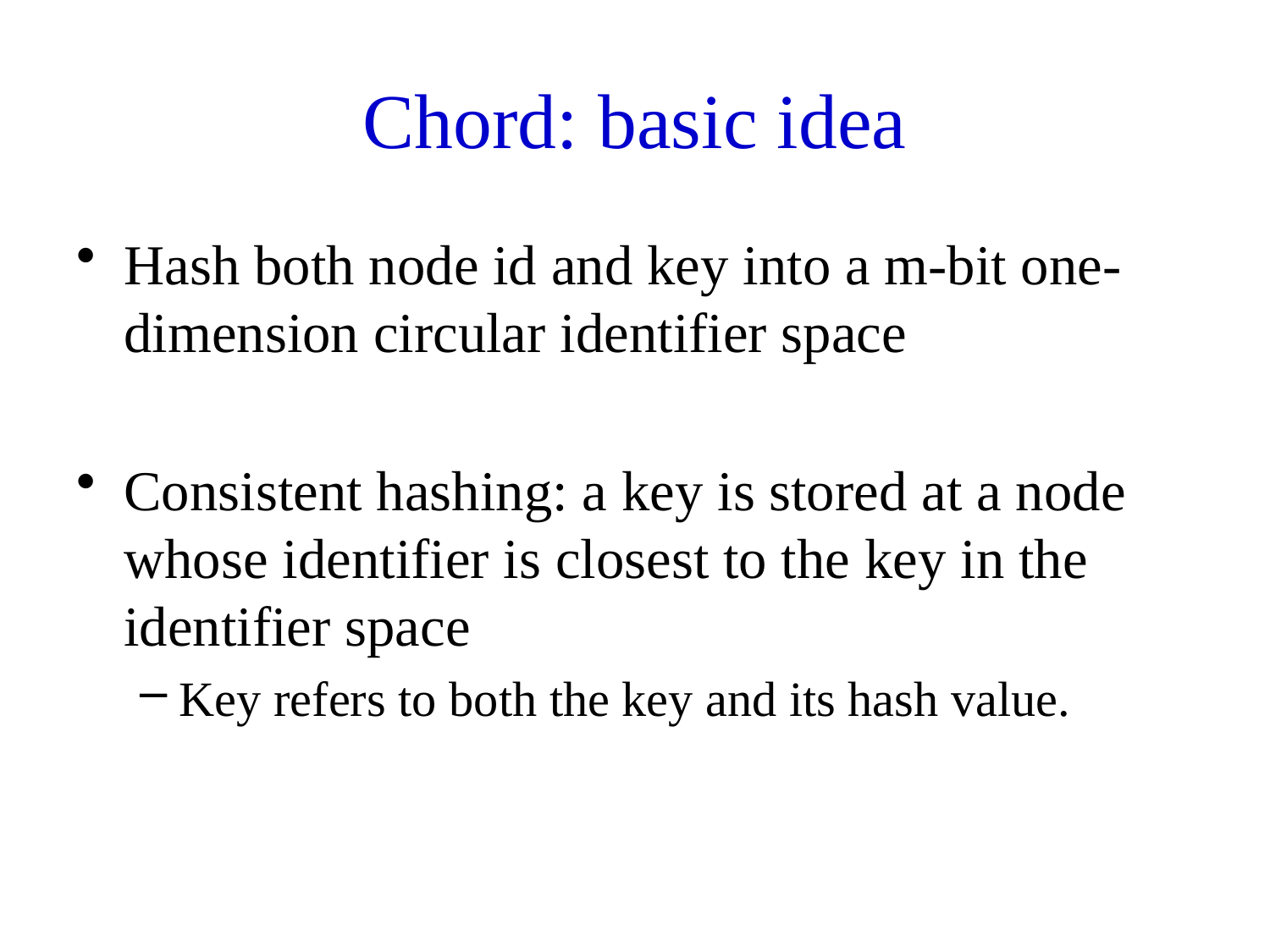

# Chord: basic idea
Hash both node id and key into a m-bit one-dimension circular identifier space

Consistent hashing: a key is stored at a node whose identifier is closest to the key in the identifier space
Key refers to both the key and its hash value.